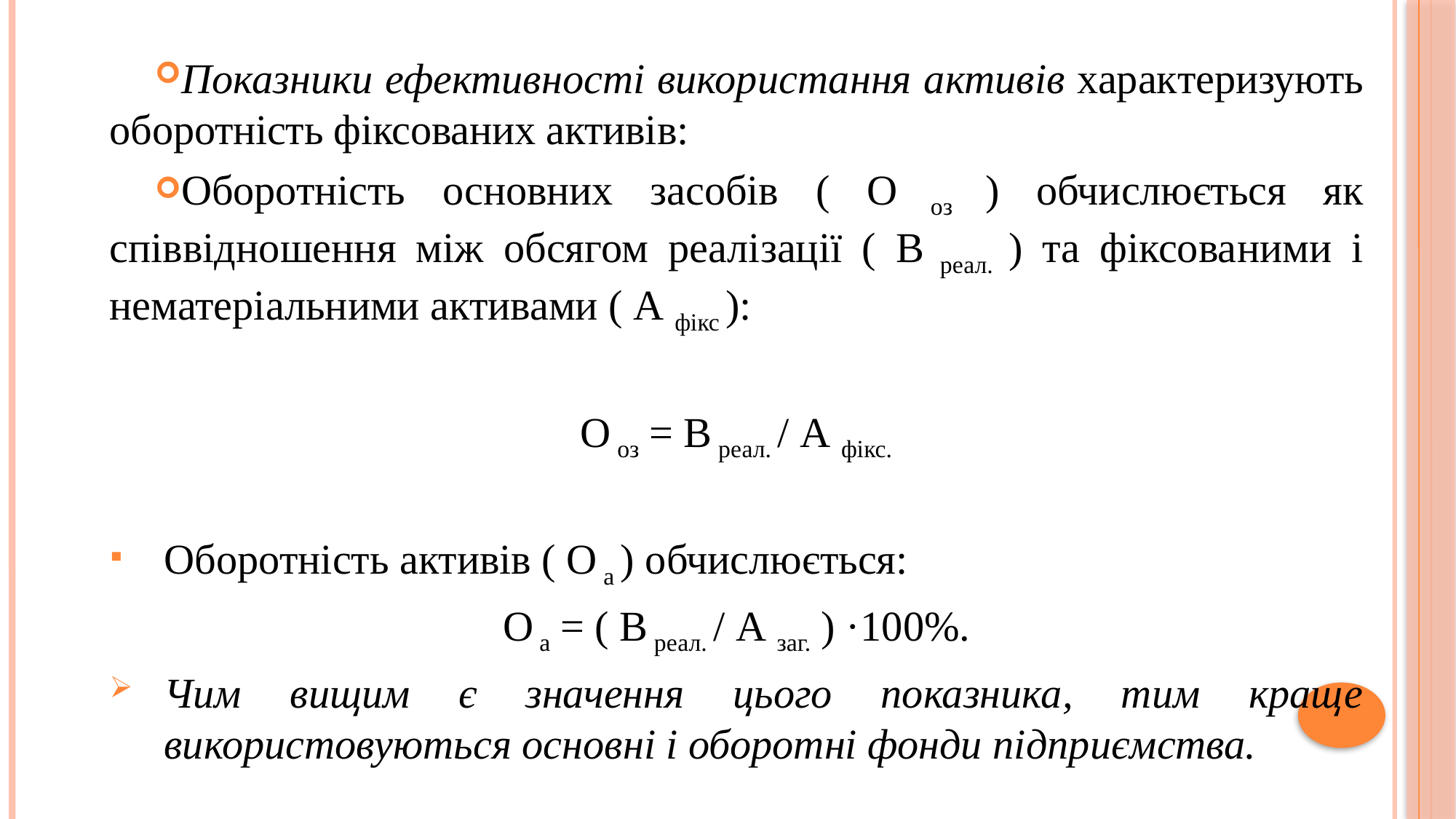

Показники ефективності використання активів харак­теризують оборотність фіксованих активів:
Оборотність основних засобів ( О оз ) обчислюється як співвідношення між обсягом реалізації ( В реал. ) та фіксова­ними і нематеріальними активами ( А фікс ):

О оз = В реал. / А фікс.

Оборотність активів ( О а ) обчислюється:
О а = ( В реал. / А заг. ) ·100%.
Чим вищим є значення цього показника, тим краще використовуються основні і оборотні фонди підприємства.